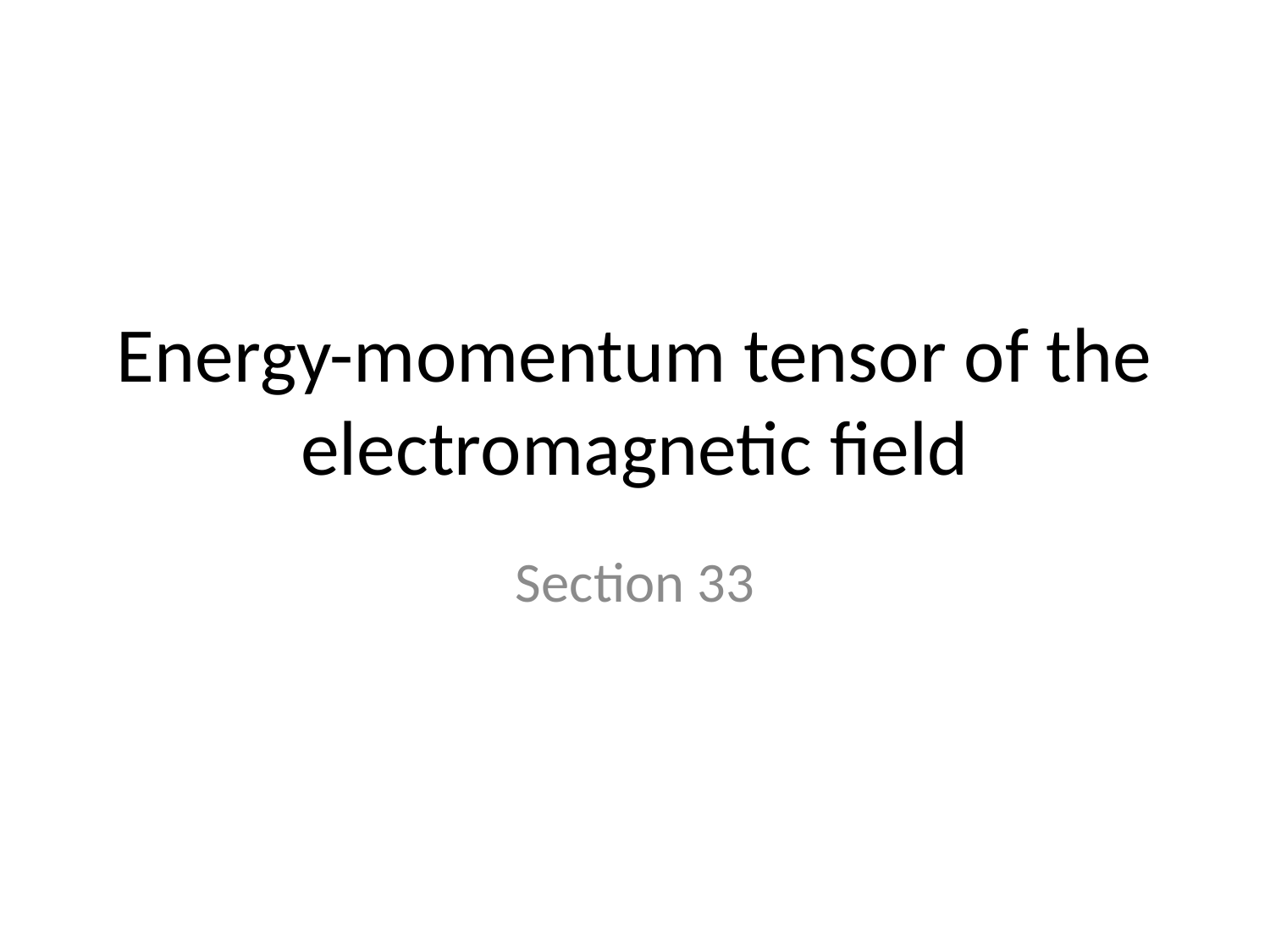

# Energy-momentum tensor of the electromagnetic field
Section 33